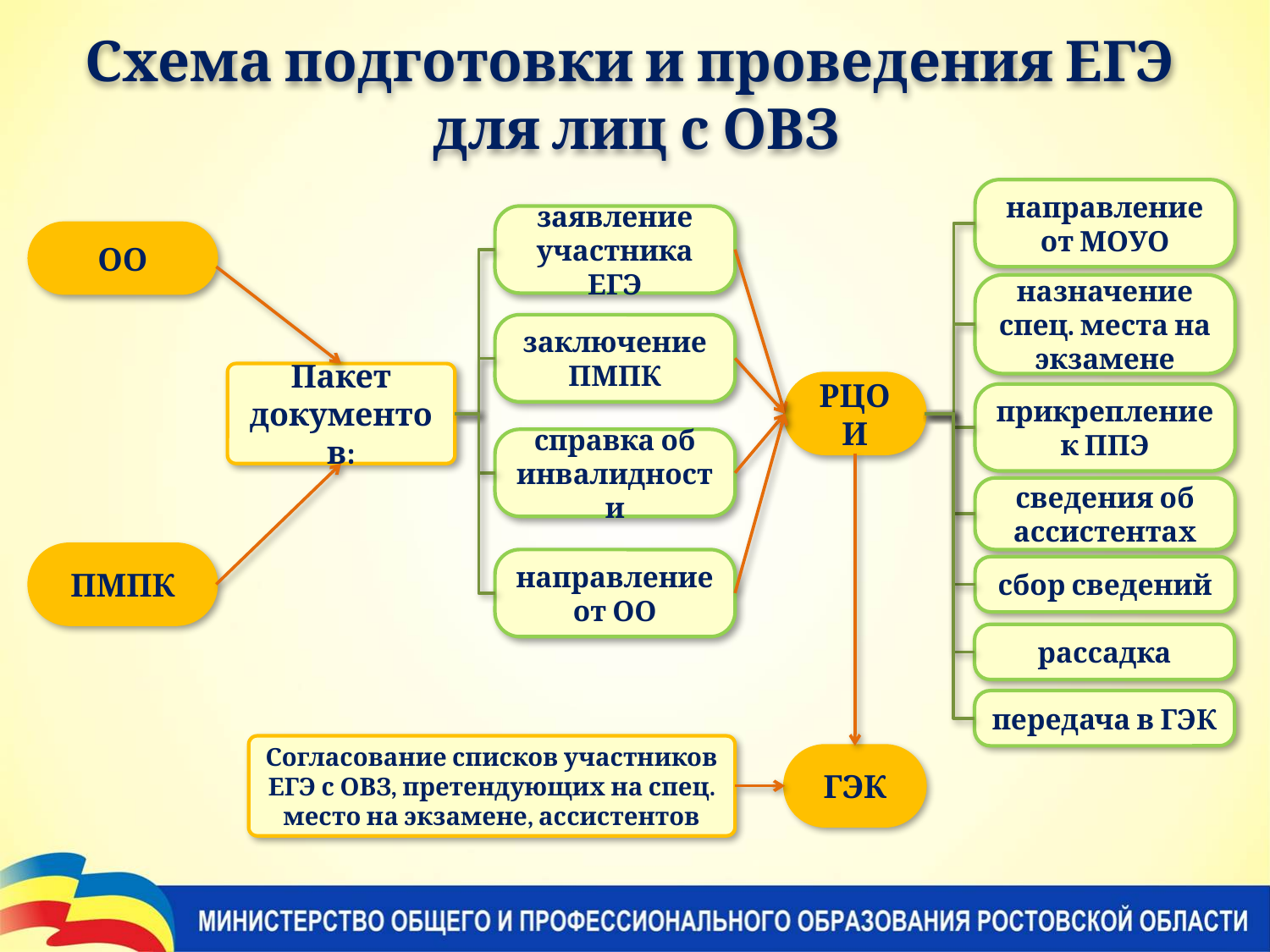

# Схема подготовки и проведения ЕГЭ для лиц с ОВЗ
направление от МОУО
заявление участника ЕГЭ
ОО
назначение спец. места на экзамене
заключение ПМПК
Пакет документов:
РЦОИ
прикрепление к ППЭ
справка об инвалидности
сведения об ассистентах
ПМПК
направление от ОО
сбор сведений
рассадка
передача в ГЭК
Согласование списков участников ЕГЭ с ОВЗ, претендующих на спец. место на экзамене, ассистентов
ГЭК